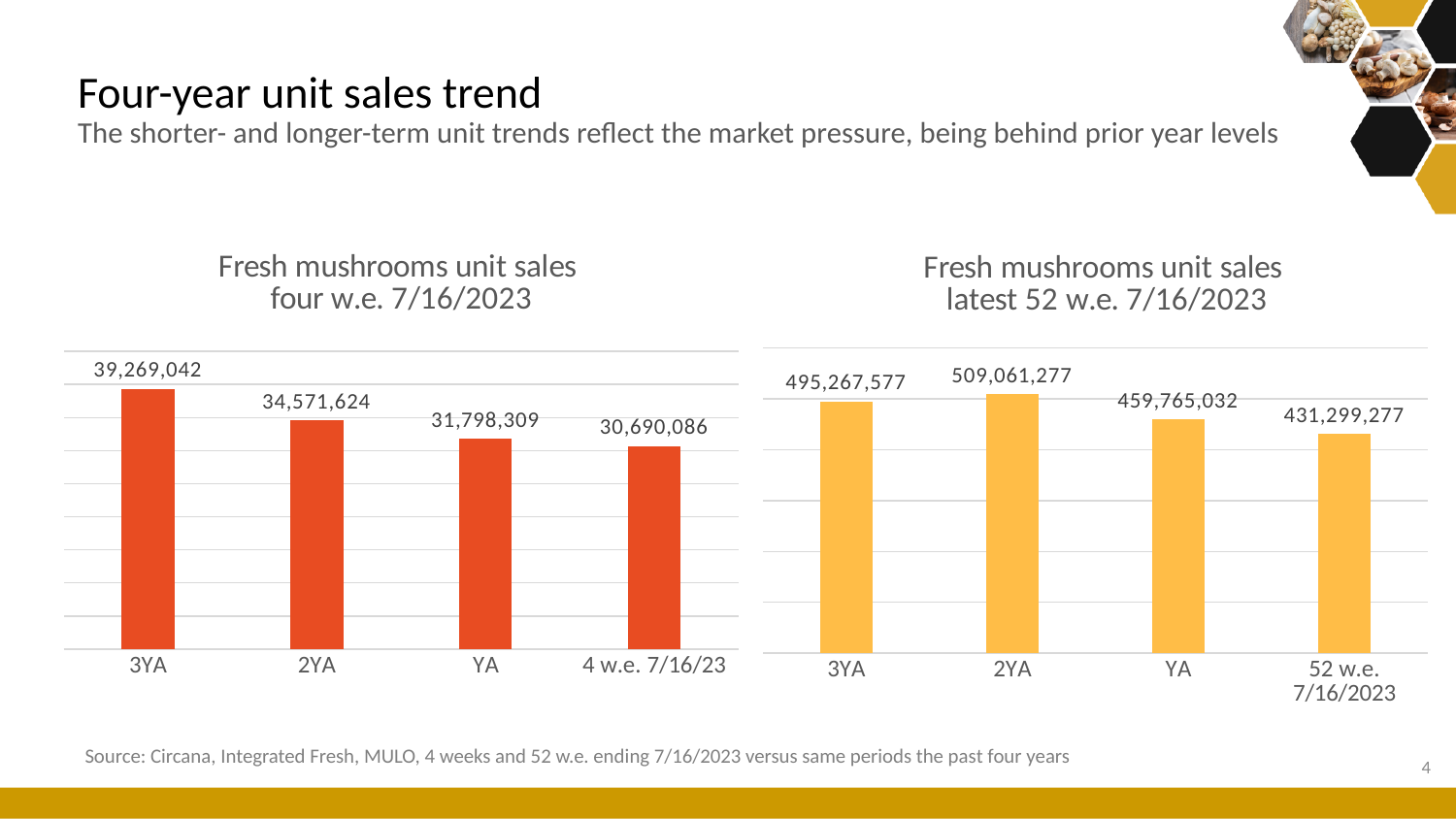

# Four-year unit sales trend The shorter- and longer-term unit trends reflect the market pressure, being behind prior year levels

### Chart: Fresh mushrooms unit sales latest 52 w.e. 7/16/2023

| Category | Four weeks ending 2/20/2022 |
|---|---|
| 3YA | 495267577.2504091 |
| 2YA | 509061277.1269034 |
| YA | 459765031.7985157 |
| 52 w.e. 7/16/2023 | 431299277.0324578 |

### Chart: Fresh mushrooms unit sales four w.e. 7/16/2023

| Category | Four weeks ending 2/20/2022 |
|---|---|
| 3YA | 39269041.68062475 |
| 2YA | 34571623.547433555 |
| YA | 31798308.537283666 |
| 4 w.e. 7/16/23 | 30690085.868506044 |
Source: Circana, Integrated Fresh, MULO, 4 weeks and 52 w.e. ending 7/16/2023 versus same periods the past four years
4